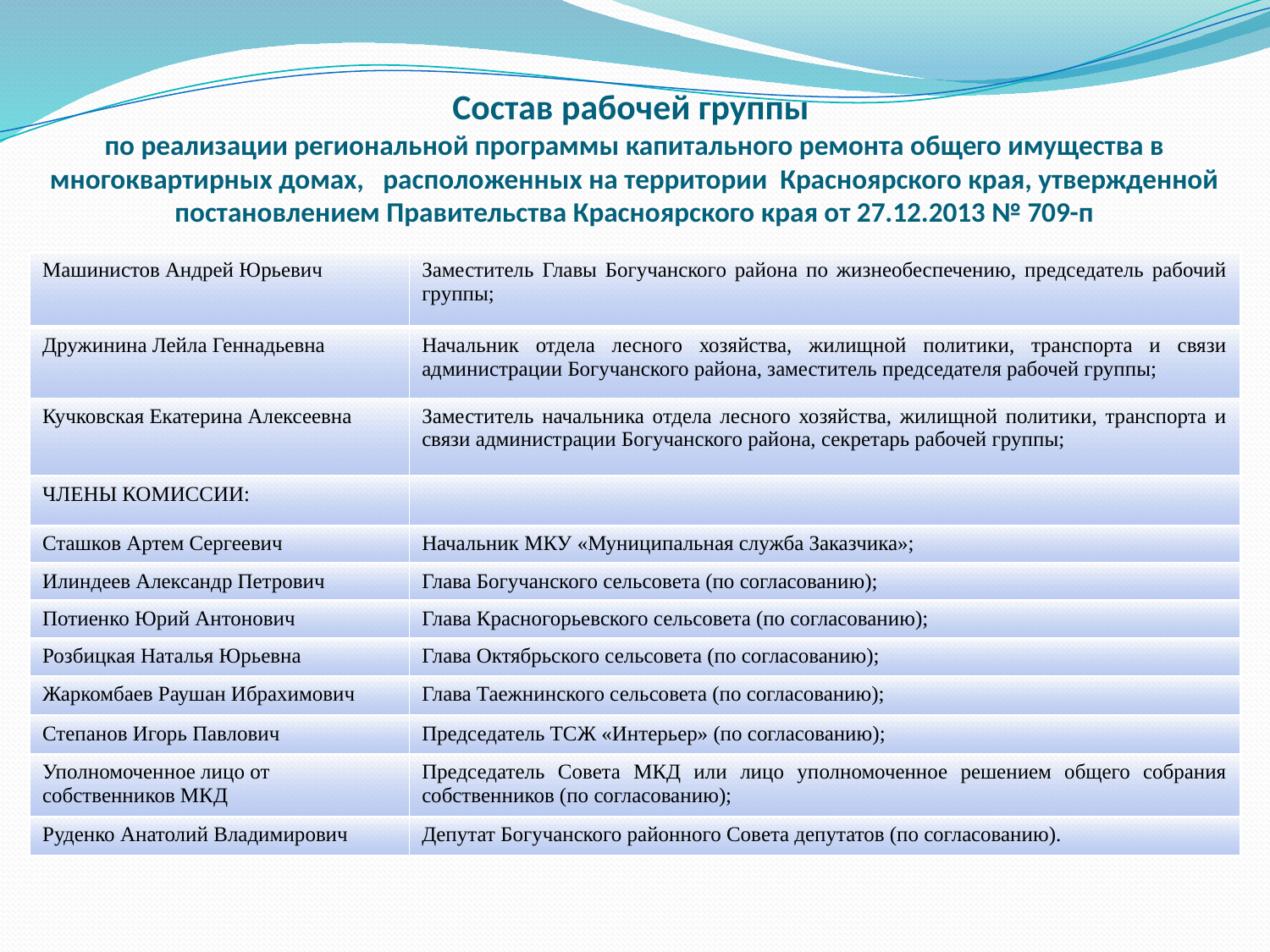

# Состав рабочей группы по реализации региональной программы капитального ремонта общего имущества в многоквартирных домах,   расположенных на территории  Красноярского края, утвержденной постановлением Правительства Красноярского края от 27.12.2013 № 709-п
| Машинистов Андрей Юрьевич | Заместитель Главы Богучанского района по жизнеобеспечению, председатель рабочий группы; |
| --- | --- |
| Дружинина Лейла Геннадьевна | Начальник отдела лесного хозяйства, жилищной политики, транспорта и связи администрации Богучанского района, заместитель председателя рабочей группы; |
| Кучковская Екатерина Алексеевна | Заместитель начальника отдела лесного хозяйства, жилищной политики, транспорта и связи администрации Богучанского района, секретарь рабочей группы; |
| ЧЛЕНЫ КОМИССИИ: |  |
| Сташков Артем Сергеевич | Начальник МКУ «Муниципальная служба Заказчика»; |
| Илиндеев Александр Петрович | Глава Богучанского сельсовета (по согласованию); |
| Потиенко Юрий Антонович | Глава Красногорьевского сельсовета (по согласованию); |
| Розбицкая Наталья Юрьевна | Глава Октябрьского сельсовета (по согласованию); |
| Жаркомбаев Раушан Ибрахимович | Глава Таежнинского сельсовета (по согласованию); |
| Степанов Игорь Павлович | Председатель ТСЖ «Интерьер» (по согласованию); |
| Уполномоченное лицо от собственников МКД | Председатель Совета МКД или лицо уполномоченное решением общего собрания собственников (по согласованию); |
| Руденко Анатолий Владимирович | Депутат Богучанского районного Совета депутатов (по согласованию). |